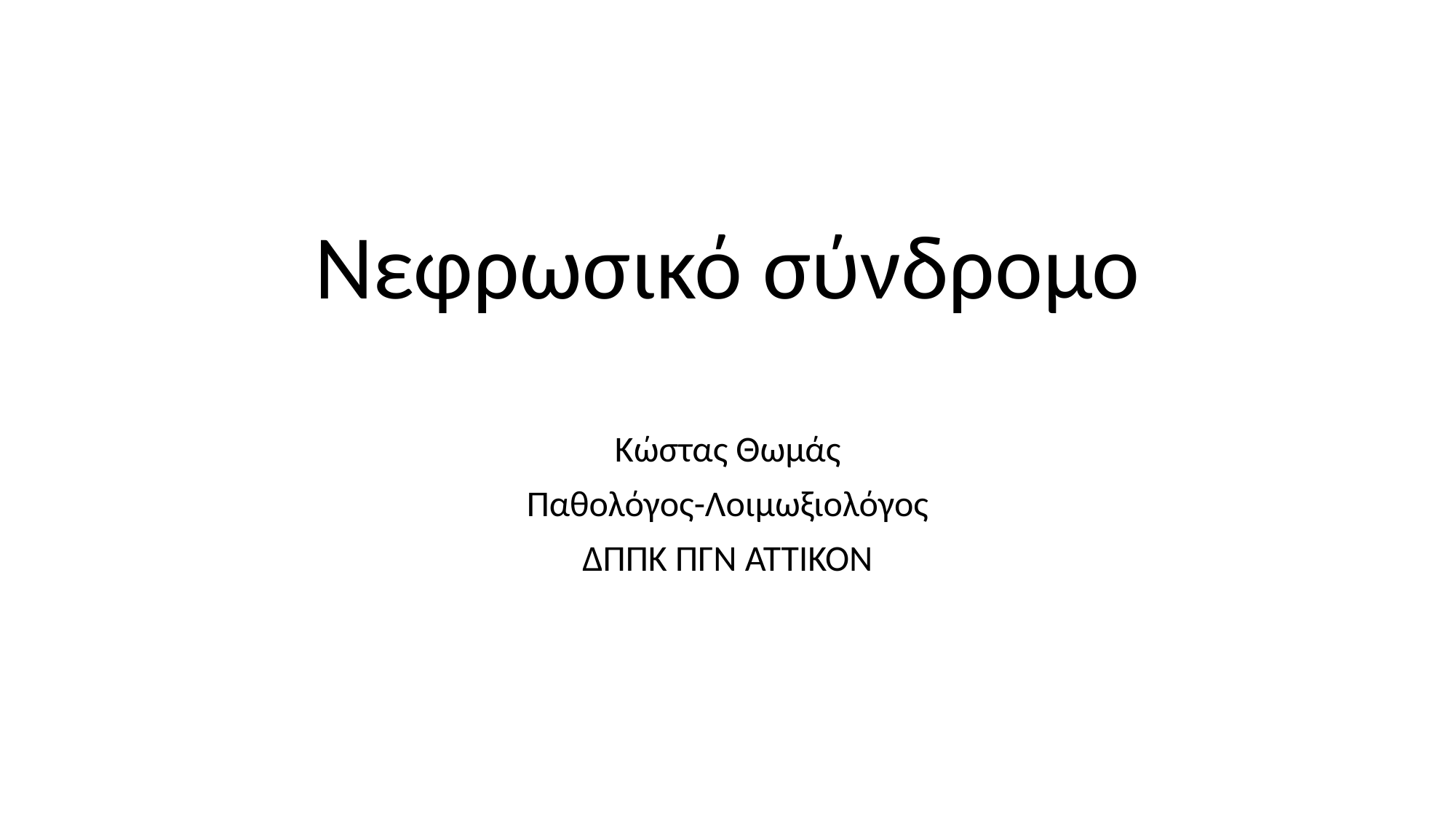

# Νεφρωσικό σύνδρομο
Κώστας Θωμάς
Παθολόγος-Λοιμωξιολόγος
ΔΠΠΚ ΠΓΝ ΑΤΤΙΚΟΝ